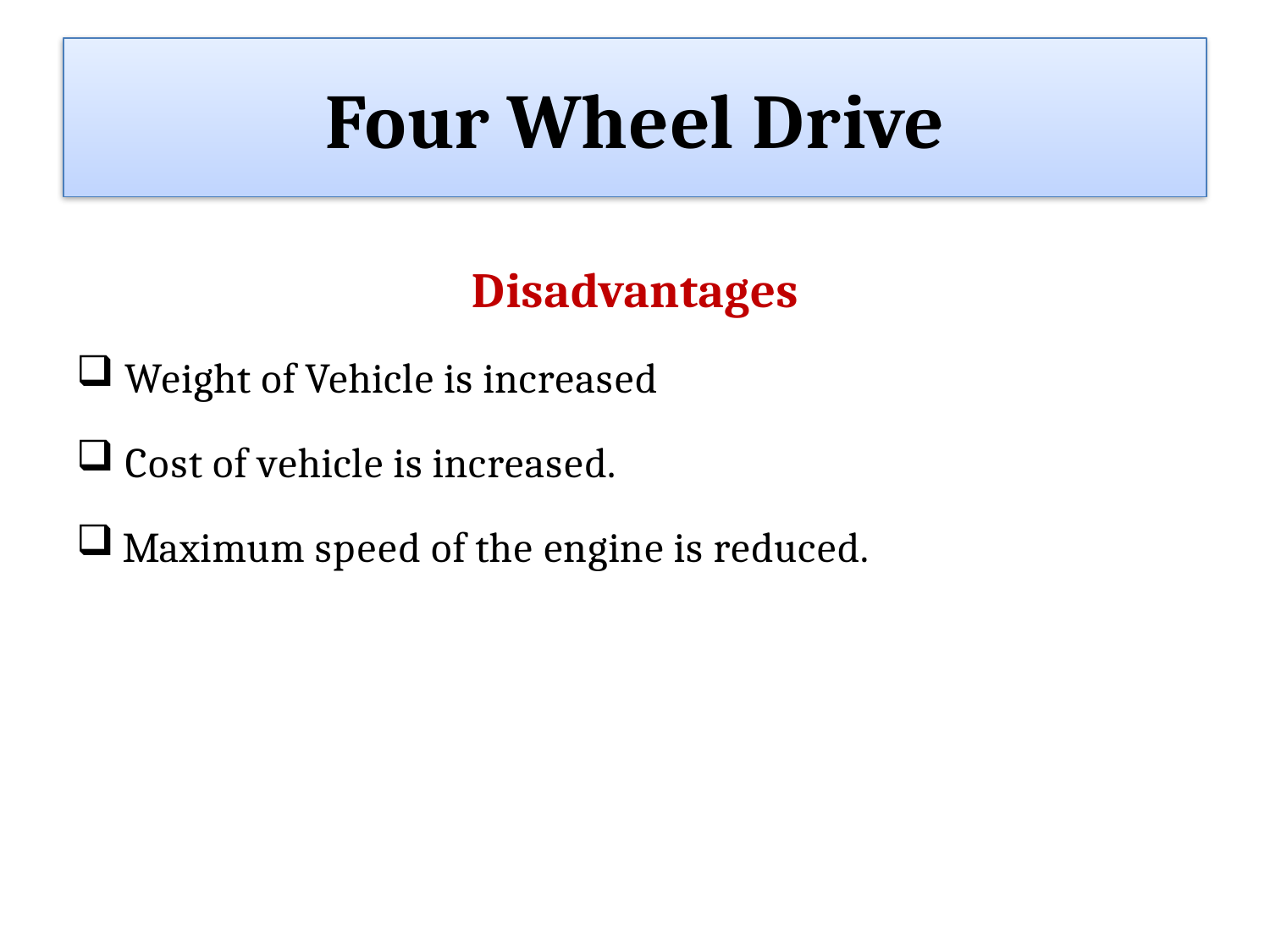

# Four Wheel Drive
Disadvantages
Weight of Vehicle is increased
Cost of vehicle is increased.
Maximum speed of the engine is reduced.